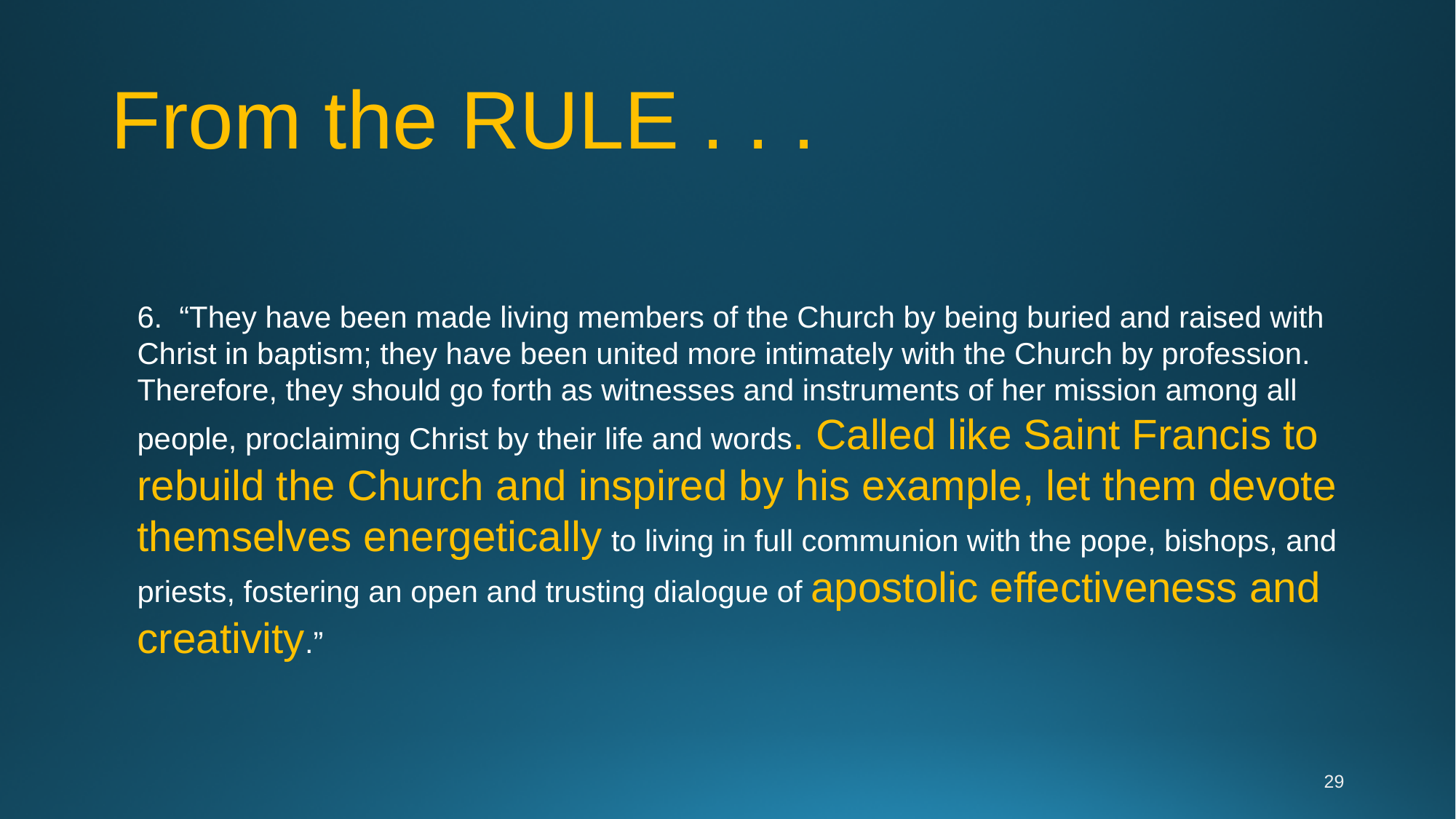

# From the RULE . . .
6.  “They have been made living members of the Church by being buried and raised with Christ in baptism; they have been united more intimately with the Church by profession. Therefore, they should go forth as witnesses and instruments of her mission among all people, proclaiming Christ by their life and words. Called like Saint Francis to rebuild the Church and inspired by his example, let them devote themselves energetically to living in full communion with the pope, bishops, and priests, fostering an open and trusting dialogue of apostolic effectiveness and creativity.”
29